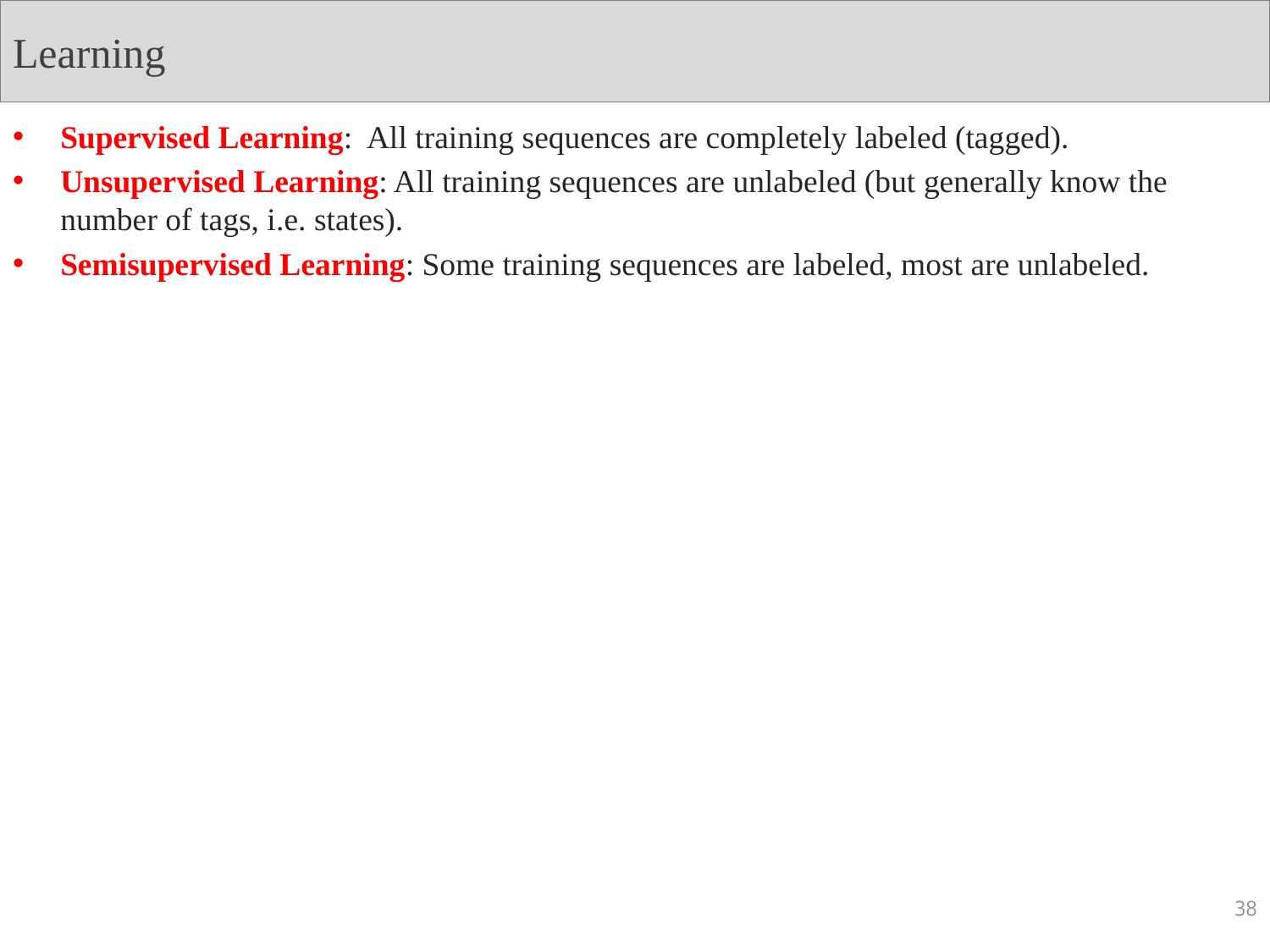

# Learning
Supervised Learning:  All training sequences are completely labeled (tagged).
Unsupervised Learning: All training sequences are unlabeled (but generally know the number of tags, i.e. states).
Semisupervised Learning: Some training sequences are labeled, most are unlabeled.
38